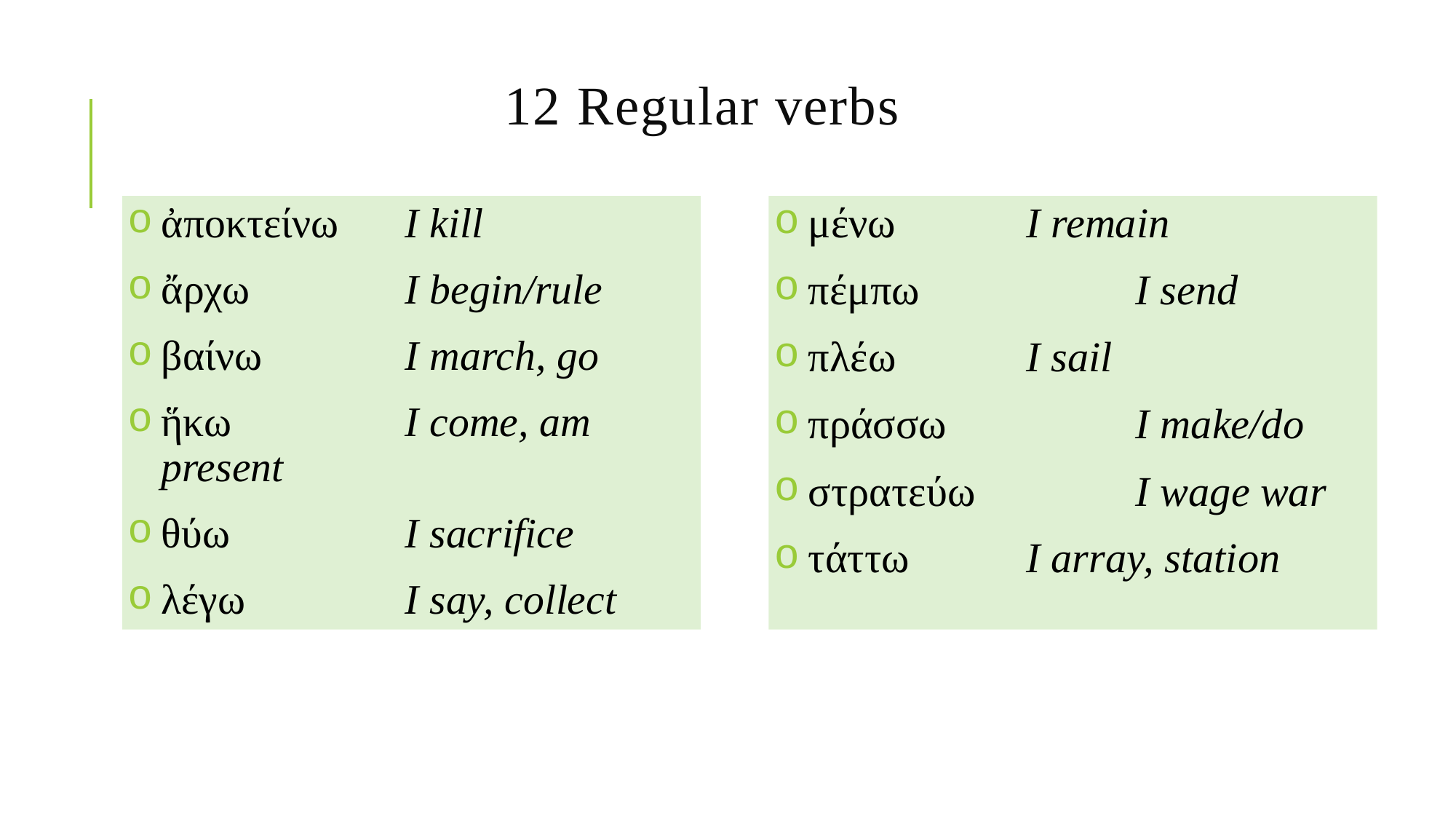

# 12 Regular verbs
ἀποκτείνω	I kill
ἄρχω	I begin/rule
βαίνω	I march, go
ἥκω	I come, am present
θύω	I sacrifice
λέγω	I say, collect

μένω		I remain
πέμπω		I send
πλέω		I sail
πράσσω		I make/do
στρατεύω		I wage war
τάττω		I array, station